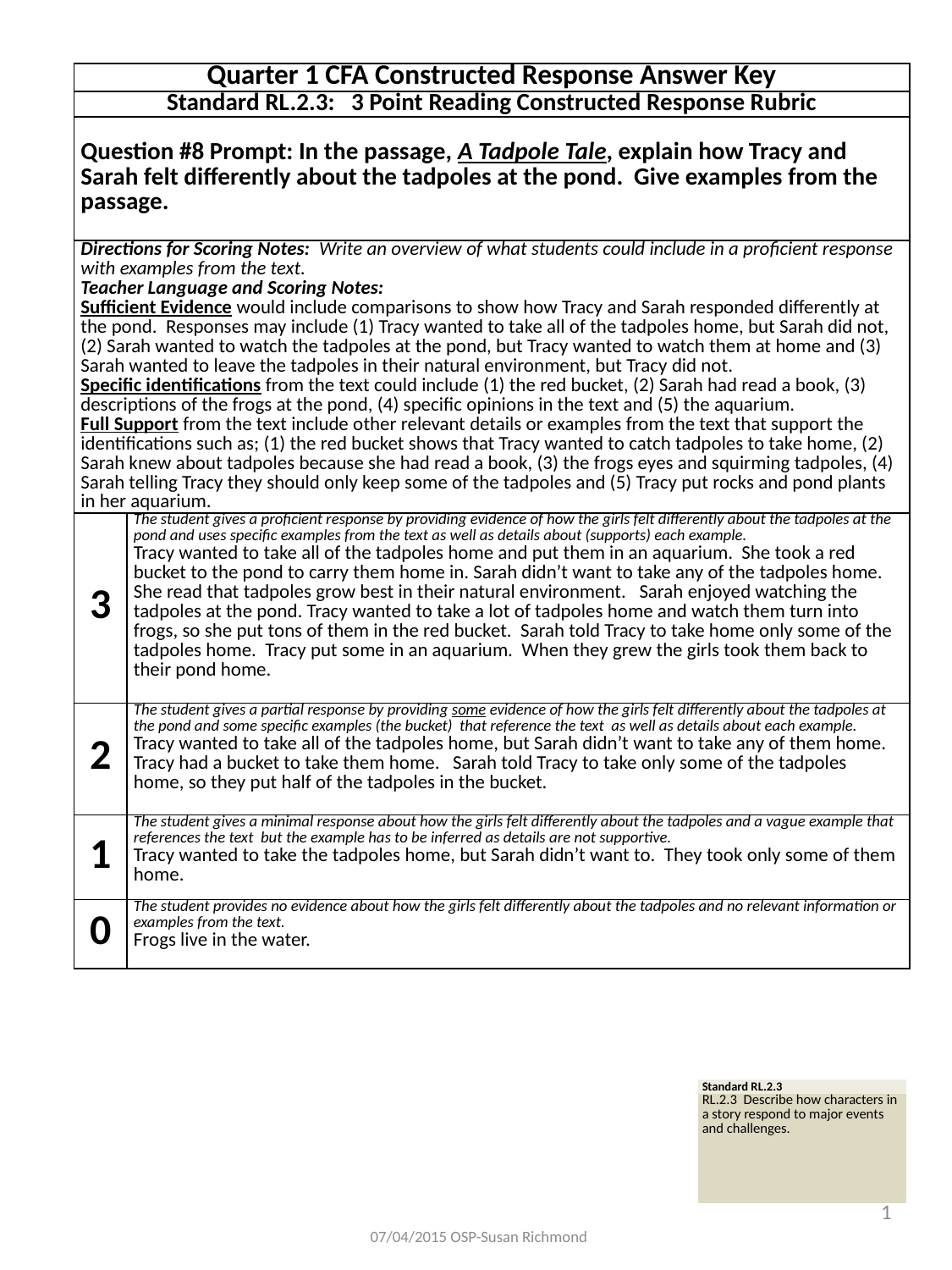

| Quarter 1 CFA Constructed Response Answer Key |  |
| --- | --- |
| Standard RL.2.3: 3 Point Reading Constructed Response Rubric |  |
| Question #8 Prompt: In the passage, A Tadpole Tale, explain how Tracy and Sarah felt differently about the tadpoles at the pond. Give examples from the passage. |  |
| Directions for Scoring Notes: Write an overview of what students could include in a proficient response with examples from the text. Teacher Language and Scoring Notes: Sufficient Evidence would include comparisons to show how Tracy and Sarah responded differently at the pond. Responses may include (1) Tracy wanted to take all of the tadpoles home, but Sarah did not, (2) Sarah wanted to watch the tadpoles at the pond, but Tracy wanted to watch them at home and (3) Sarah wanted to leave the tadpoles in their natural environment, but Tracy did not. Specific identifications from the text could include (1) the red bucket, (2) Sarah had read a book, (3) descriptions of the frogs at the pond, (4) specific opinions in the text and (5) the aquarium. Full Support from the text include other relevant details or examples from the text that support the identifications such as; (1) the red bucket shows that Tracy wanted to catch tadpoles to take home, (2) Sarah knew about tadpoles because she had read a book, (3) the frogs eyes and squirming tadpoles, (4) Sarah telling Tracy they should only keep some of the tadpoles and (5) Tracy put rocks and pond plants in her aquarium. |  |
| 3 | The student gives a proficient response by providing evidence of how the girls felt differently about the tadpoles at the pond and uses specific examples from the text as well as details about (supports) each example. Tracy wanted to take all of the tadpoles home and put them in an aquarium. She took a red bucket to the pond to carry them home in. Sarah didn’t want to take any of the tadpoles home. She read that tadpoles grow best in their natural environment. Sarah enjoyed watching the tadpoles at the pond. Tracy wanted to take a lot of tadpoles home and watch them turn into frogs, so she put tons of them in the red bucket. Sarah told Tracy to take home only some of the tadpoles home. Tracy put some in an aquarium. When they grew the girls took them back to their pond home. |
| 2 | The student gives a partial response by providing some evidence of how the girls felt differently about the tadpoles at the pond and some specific examples (the bucket) that reference the text as well as details about each example. Tracy wanted to take all of the tadpoles home, but Sarah didn’t want to take any of them home. Tracy had a bucket to take them home. Sarah told Tracy to take only some of the tadpoles home, so they put half of the tadpoles in the bucket. |
| 1 | The student gives a minimal response about how the girls felt differently about the tadpoles and a vague example that references the text but the example has to be inferred as details are not supportive. Tracy wanted to take the tadpoles home, but Sarah didn’t want to. They took only some of them home. |
| 0 | The student provides no evidence about how the girls felt differently about the tadpoles and no relevant information or examples from the text. Frogs live in the water. |

| Standard RL.2.3 |
| --- |
| RL.2.3 Describe how characters in a story respond to major events and challenges. |
1